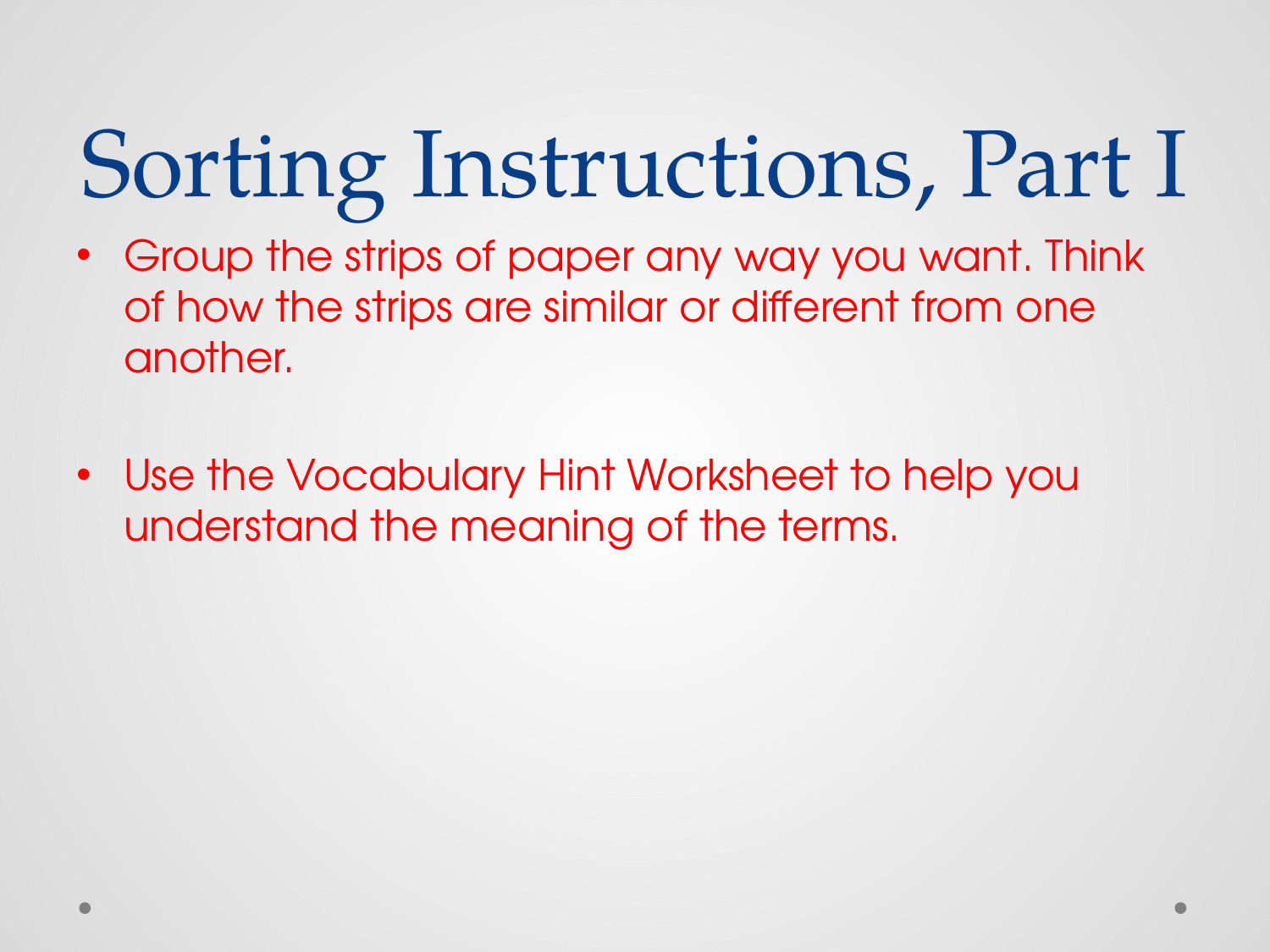

# Sorting Instructions, Part I
Group the strips of paper any way you want. Think of how the strips are similar or different from one another.

Use the Vocabulary Hint Worksheet to help you understand the meaning of the terms.